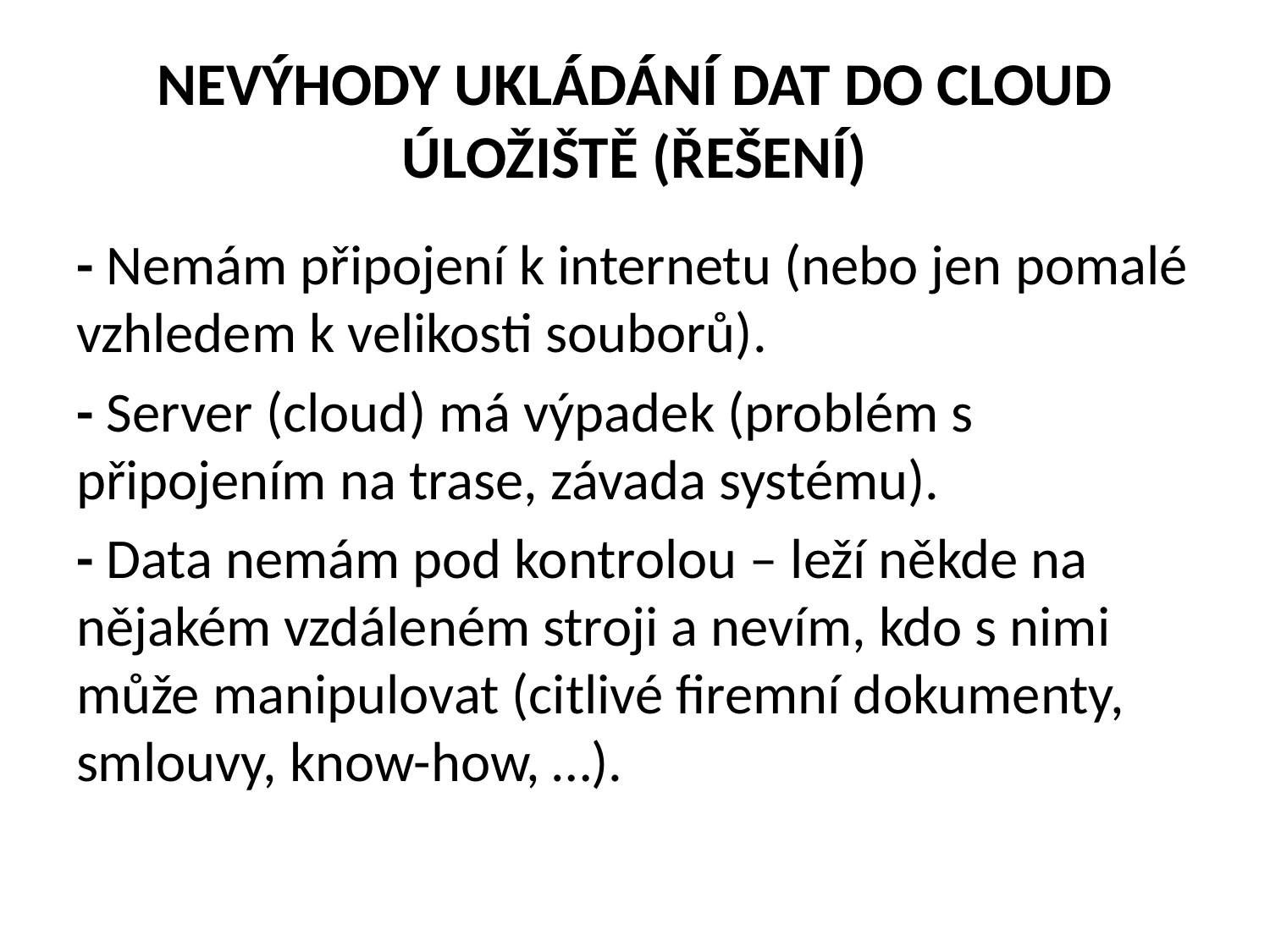

# NEVÝHODY UKLÁDÁNÍ DAT DO CLOUD ÚLOŽIŠTĚ (ŘEŠENÍ)
- Nemám připojení k internetu (nebo jen pomalé vzhledem k velikosti souborů).
- Server (cloud) má výpadek (problém s připojením na trase, závada systému).
- Data nemám pod kontrolou – leží někde na nějakém vzdáleném stroji a nevím, kdo s nimi může manipulovat (citlivé firemní dokumenty, smlouvy, know-how, …).